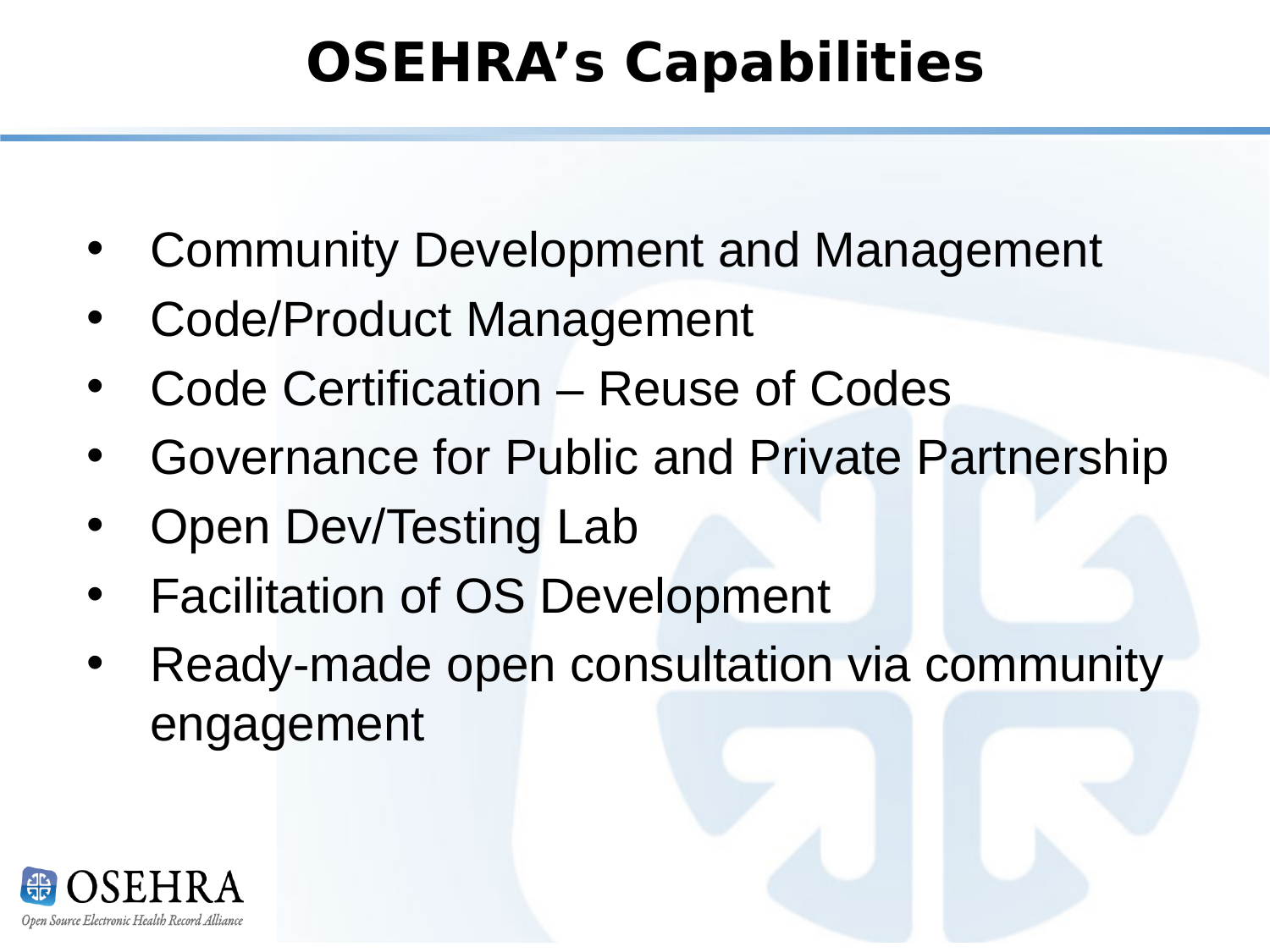

# OSEHRA’s Capabilities
Community Development and Management
Code/Product Management
Code Certification – Reuse of Codes
Governance for Public and Private Partnership
Open Dev/Testing Lab
Facilitation of OS Development
Ready-made open consultation via community engagement